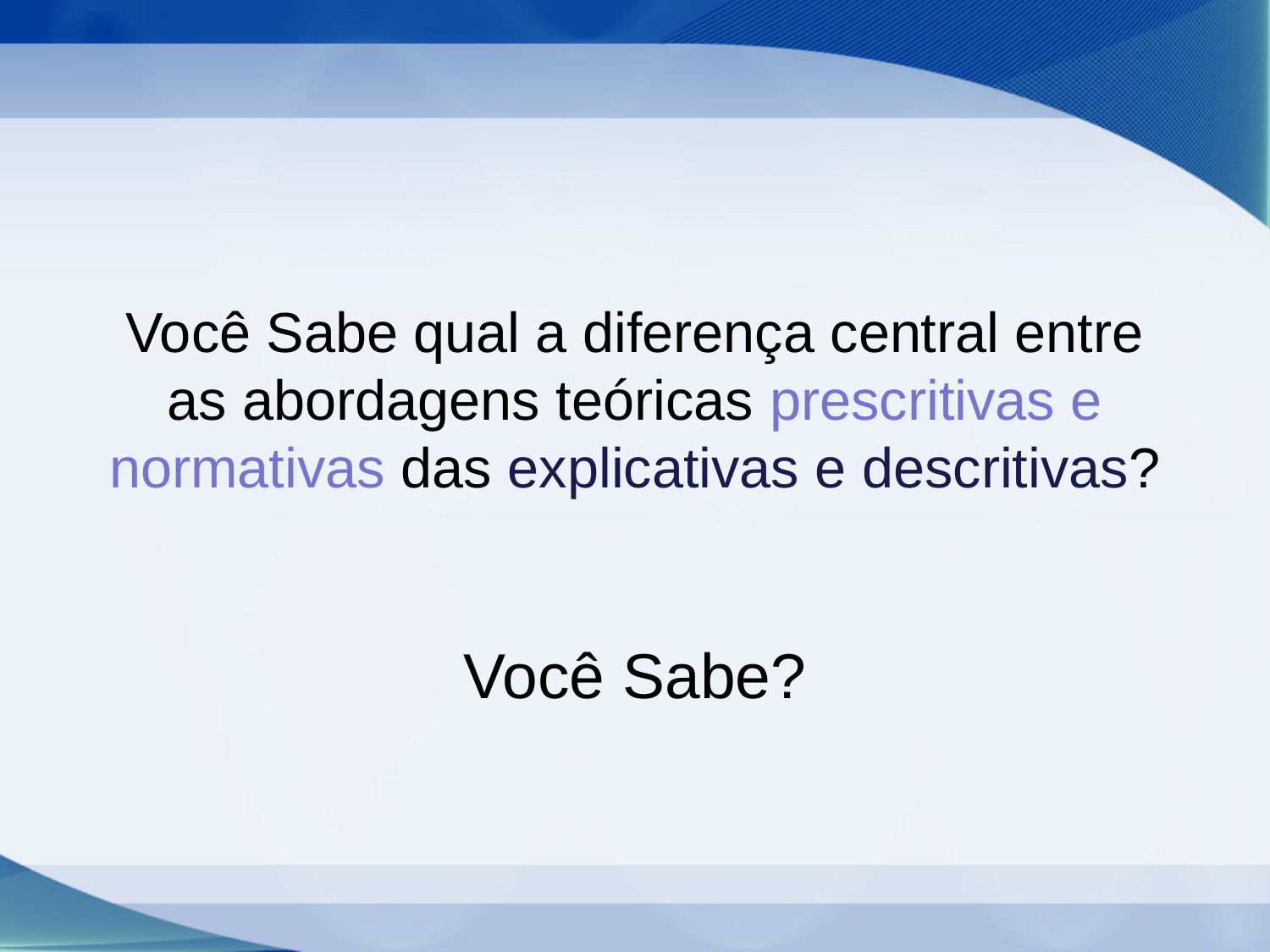

# Você Sabe qual a diferença central entre as abordagens teóricas prescritivas e normativas das explicativas e descritivas?

Você Sabe?